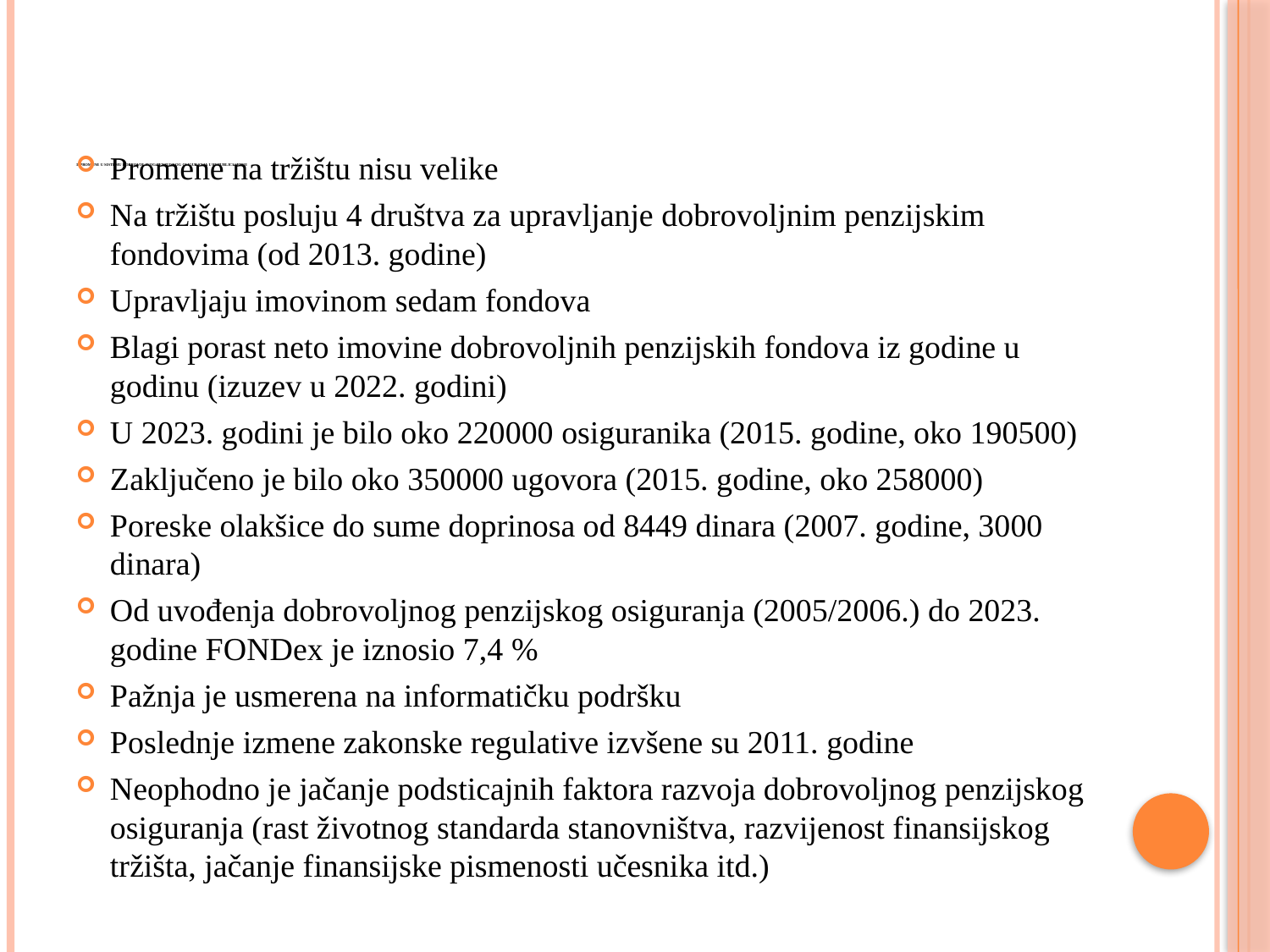

# 3. PROMENE U SISTEMU DOBROVOLJNOG PENZIJSKOG OSIGURANJA U REPUBLICI SRBIJI

Promene na tržištu nisu velike
Na tržištu posluju 4 društva za upravljanje dobrovoljnim penzijskim fondovima (od 2013. godine)
Upravljaju imovinom sedam fondova
Blagi porast neto imovine dobrovoljnih penzijskih fondova iz godine u godinu (izuzev u 2022. godini)
U 2023. godini je bilo oko 220000 osiguranika (2015. godine, oko 190500)
Zaključeno je bilo oko 350000 ugovora (2015. godine, oko 258000)
Poreske olakšice do sume doprinosa od 8449 dinara (2007. godine, 3000 dinara)
Od uvođenja dobrovoljnog penzijskog osiguranja (2005/2006.) do 2023. godine FONDex je iznosio 7,4 %
Pažnja je usmerena na informatičku podršku
Poslednje izmene zakonske regulative izvšene su 2011. godine
Neophodno je jačanje podsticajnih faktora razvoja dobrovoljnog penzijskog osiguranja (rast životnog standarda stanovništva, razvijenost finansijskog tržišta, jačanje finansijske pismenosti učesnika itd.)